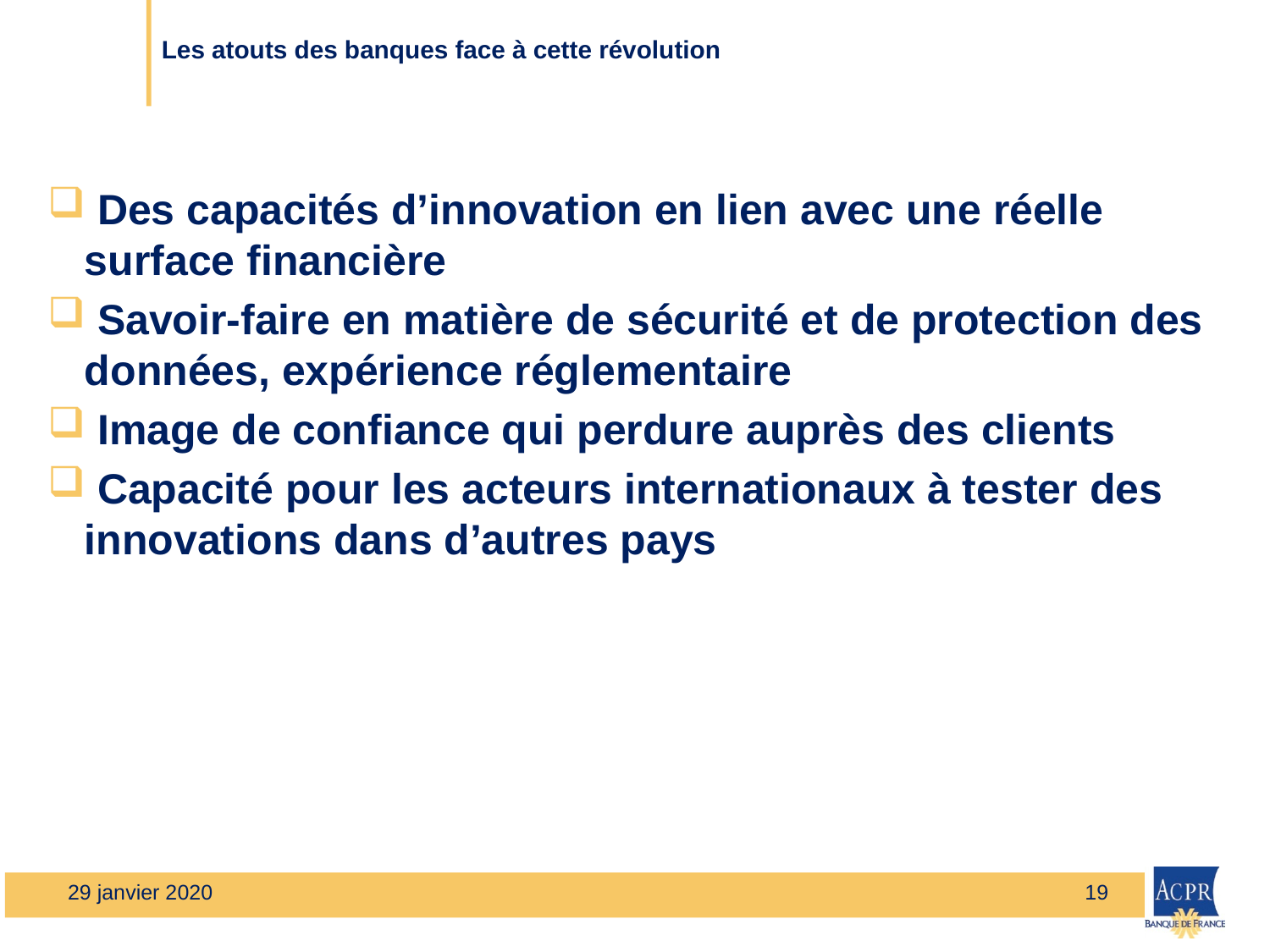

# Les atouts des banques face à cette révolution
 Des capacités d’innovation en lien avec une réelle surface financière
 Savoir-faire en matière de sécurité et de protection des données, expérience réglementaire
 Image de confiance qui perdure auprès des clients
 Capacité pour les acteurs internationaux à tester des innovations dans d’autres pays

29 janvier 2020
19